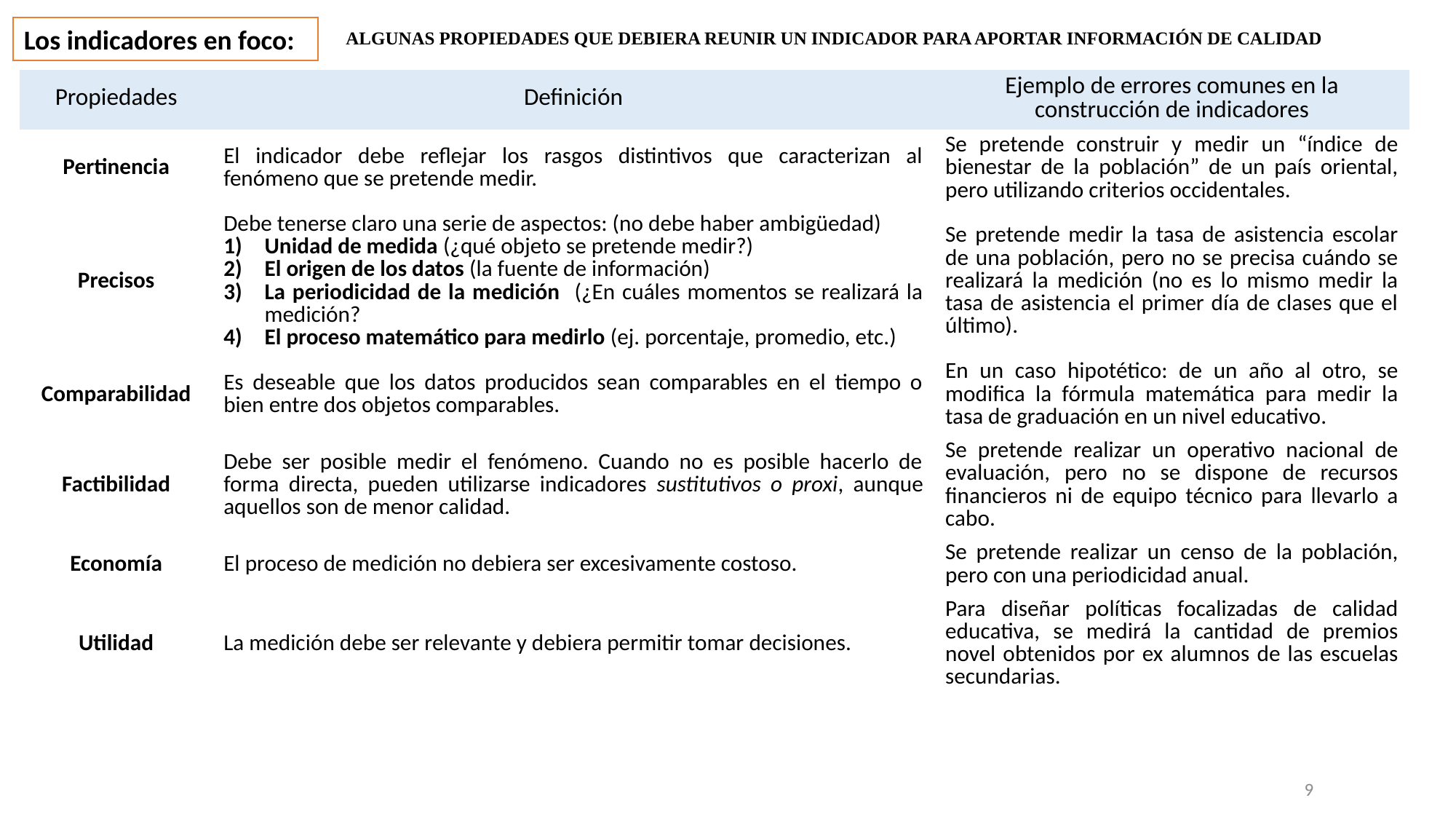

# ALGUNAS PROPIEDADES QUE DEBIERA REUNIR UN INDICADOR PARA APORTAR INFORMACIÓN DE CALIDAD
Los indicadores en foco:
| Propiedades | Definición | Ejemplo de errores comunes en la construcción de indicadores |
| --- | --- | --- |
| Pertinencia | El indicador debe reflejar los rasgos distintivos que caracterizan al fenómeno que se pretende medir. | Se pretende construir y medir un “índice de bienestar de la población” de un país oriental, pero utilizando criterios occidentales. |
| Precisos | Debe tenerse claro una serie de aspectos: (no debe haber ambigüedad) Unidad de medida (¿qué objeto se pretende medir?) El origen de los datos (la fuente de información) La periodicidad de la medición (¿En cuáles momentos se realizará la medición? El proceso matemático para medirlo (ej. porcentaje, promedio, etc.) | Se pretende medir la tasa de asistencia escolar de una población, pero no se precisa cuándo se realizará la medición (no es lo mismo medir la tasa de asistencia el primer día de clases que el último). |
| Comparabilidad | Es deseable que los datos producidos sean comparables en el tiempo o bien entre dos objetos comparables. | En un caso hipotético: de un año al otro, se modifica la fórmula matemática para medir la tasa de graduación en un nivel educativo. |
| Factibilidad | Debe ser posible medir el fenómeno. Cuando no es posible hacerlo de forma directa, pueden utilizarse indicadores sustitutivos o proxi, aunque aquellos son de menor calidad. | Se pretende realizar un operativo nacional de evaluación, pero no se dispone de recursos financieros ni de equipo técnico para llevarlo a cabo. |
| Economía | El proceso de medición no debiera ser excesivamente costoso. | Se pretende realizar un censo de la población, pero con una periodicidad anual. |
| Utilidad | La medición debe ser relevante y debiera permitir tomar decisiones. | Para diseñar políticas focalizadas de calidad educativa, se medirá la cantidad de premios novel obtenidos por ex alumnos de las escuelas secundarias. |
9